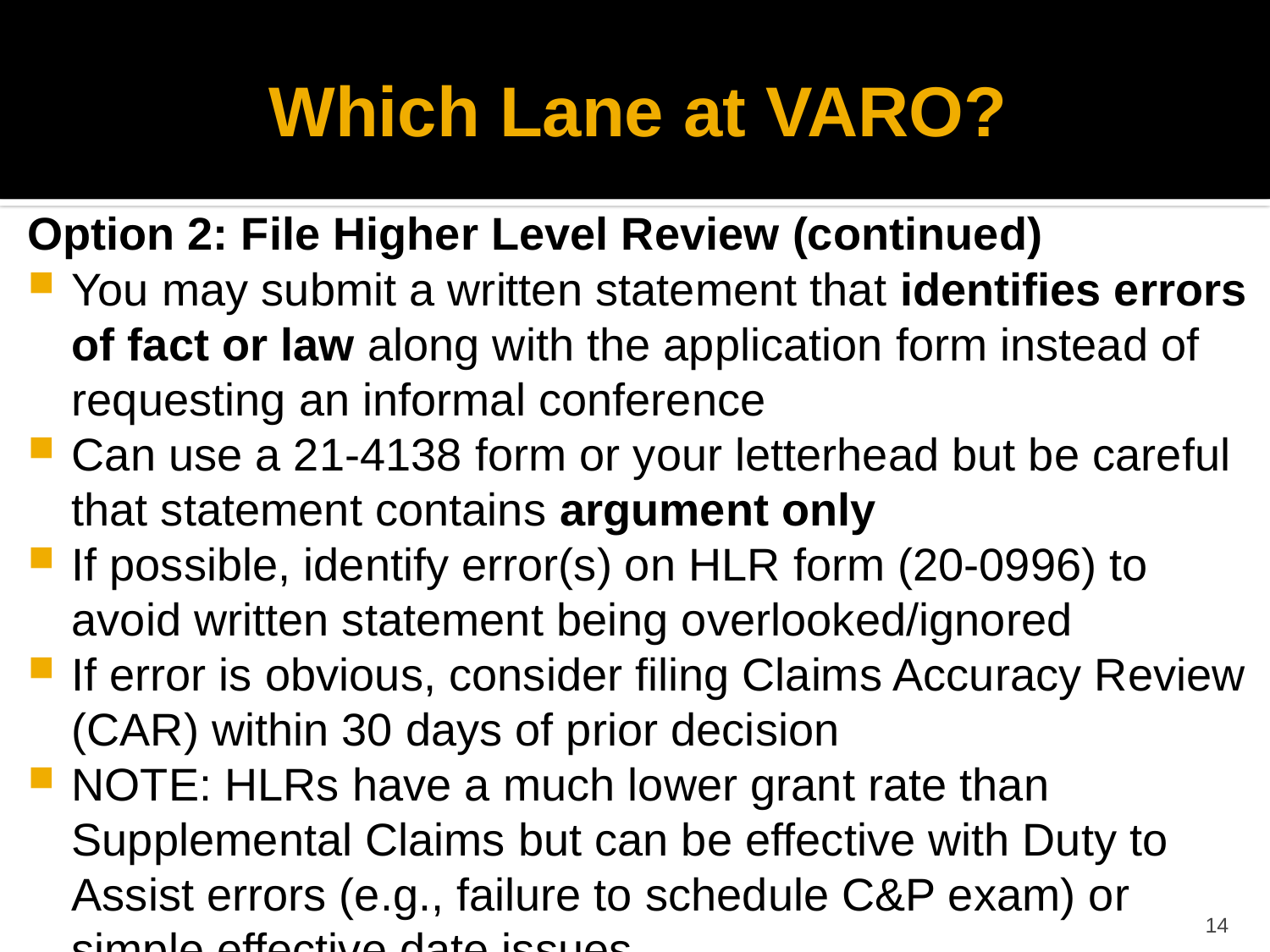

# Which Lane at VARO?
Option 2: File Higher Level Review (continued)
You may submit a written statement that identifies errors of fact or law along with the application form instead of requesting an informal conference
Can use a 21-4138 form or your letterhead but be careful that statement contains argument only
If possible, identify error(s) on HLR form (20-0996) to avoid written statement being overlooked/ignored
If error is obvious, consider filing Claims Accuracy Review (CAR) within 30 days of prior decision
NOTE: HLRs have a much lower grant rate than Supplemental Claims but can be effective with Duty to Assist errors (e.g., failure to schedule C&P exam) or simple effective date issues

14